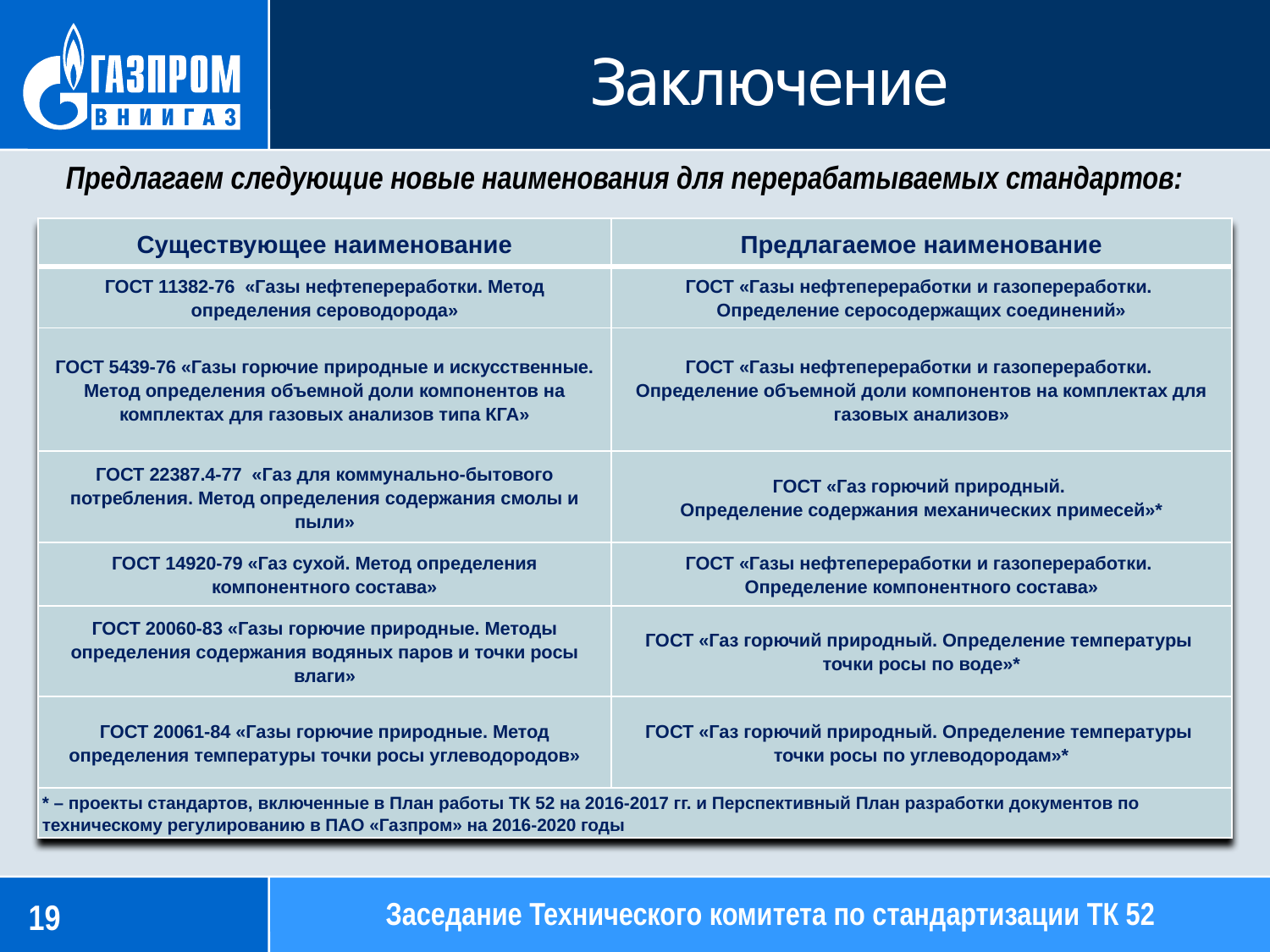

Заключение
Предлагаем следующие новые наименования для перерабатываемых стандартов:
| Существующее наименование | Предлагаемое наименование |
| --- | --- |
| ГОСТ 11382-76 «Газы нефтепереработки. Метод определения сероводорода» | ГОСТ «Газы нефтепереработки и газопереработки. Определение серосодержащих соединений» |
| ГОСТ 5439-76 «Газы горючие природные и искусственные. Метод определения объемной доли компонентов на комплектах для газовых анализов типа КГА» | ГОСТ «Газы нефтепереработки и газопереработки. Определение объемной доли компонентов на комплектах для газовых анализов» |
| ГОСТ 22387.4-77 «Газ для коммунально-бытового потребления. Метод определения содержания смолы и пыли» | ГОСТ «Газ горючий природный. Определение содержания механических примесей»\* |
| ГОСТ 14920-79 «Газ сухой. Метод определения компонентного состава» | ГОСТ «Газы нефтепереработки и газопереработки. Определение компонентного состава» |
| ГОСТ 20060-83 «Газы горючие природные. Методы определения содержания водяных паров и точки росы влаги» | ГОСТ «Газ горючий природный. Определение температуры точки росы по воде»\* |
| ГОСТ 20061-84 «Газы горючие природные. Метод определения температуры точки росы углеводородов» | ГОСТ «Газ горючий природный. Определение температуры точки росы по углеводородам»\* |
| \* – проекты стандартов, включенные в План работы ТК 52 на 2016-2017 гг. и Перспективный План разработки документов по техническому регулированию в ПАО «Газпром» на 2016-2020 годы |  |
Заседание Технического комитета по стандартизации ТК 52
19